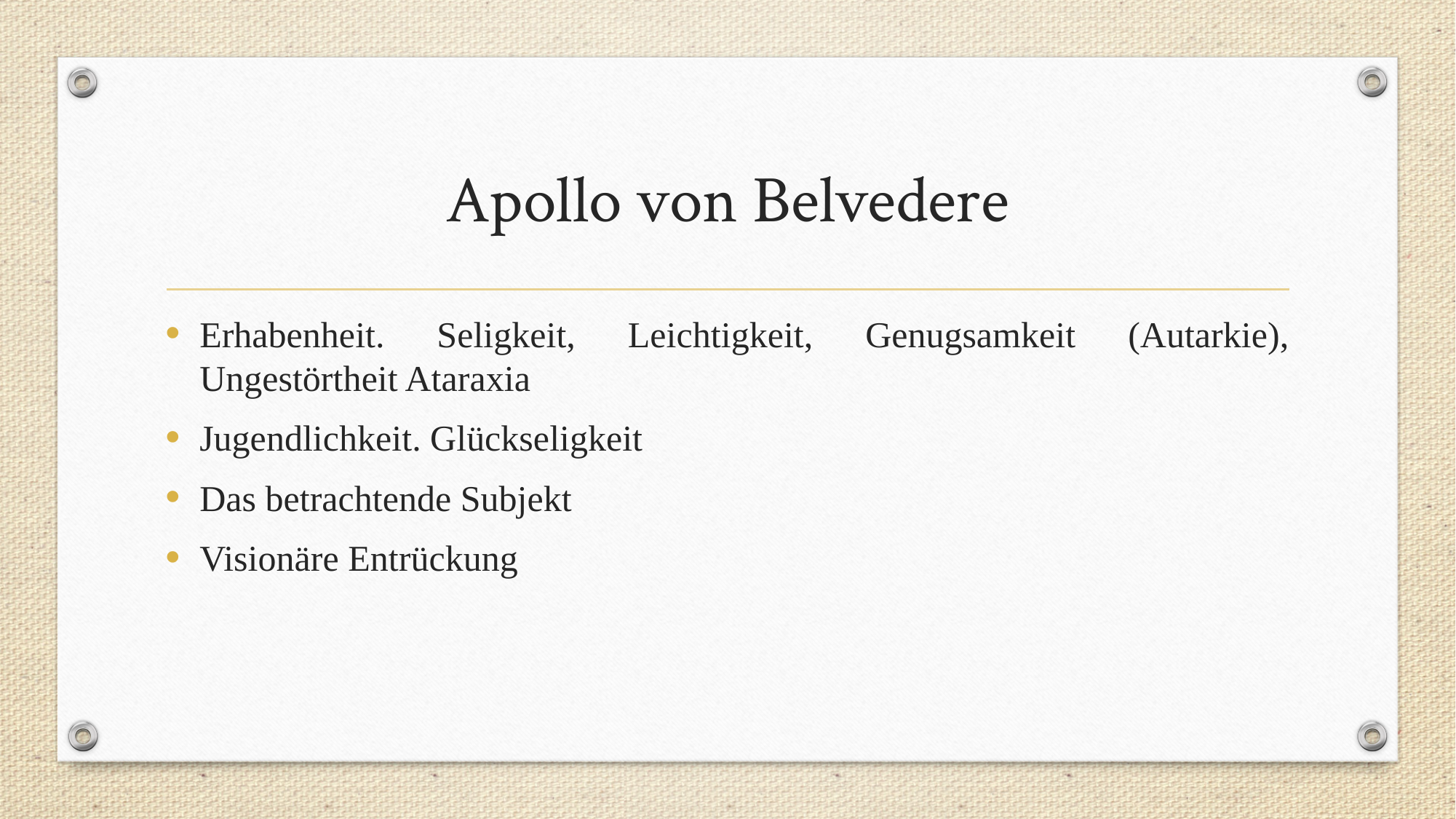

# Apollo von Belvedere
Erhabenheit. Seligkeit, Leichtigkeit, Genugsamkeit (Autarkie), Ungestörtheit Ataraxia
Jugendlichkeit. Glückseligkeit
Das betrachtende Subjekt
Visionäre Entrückung